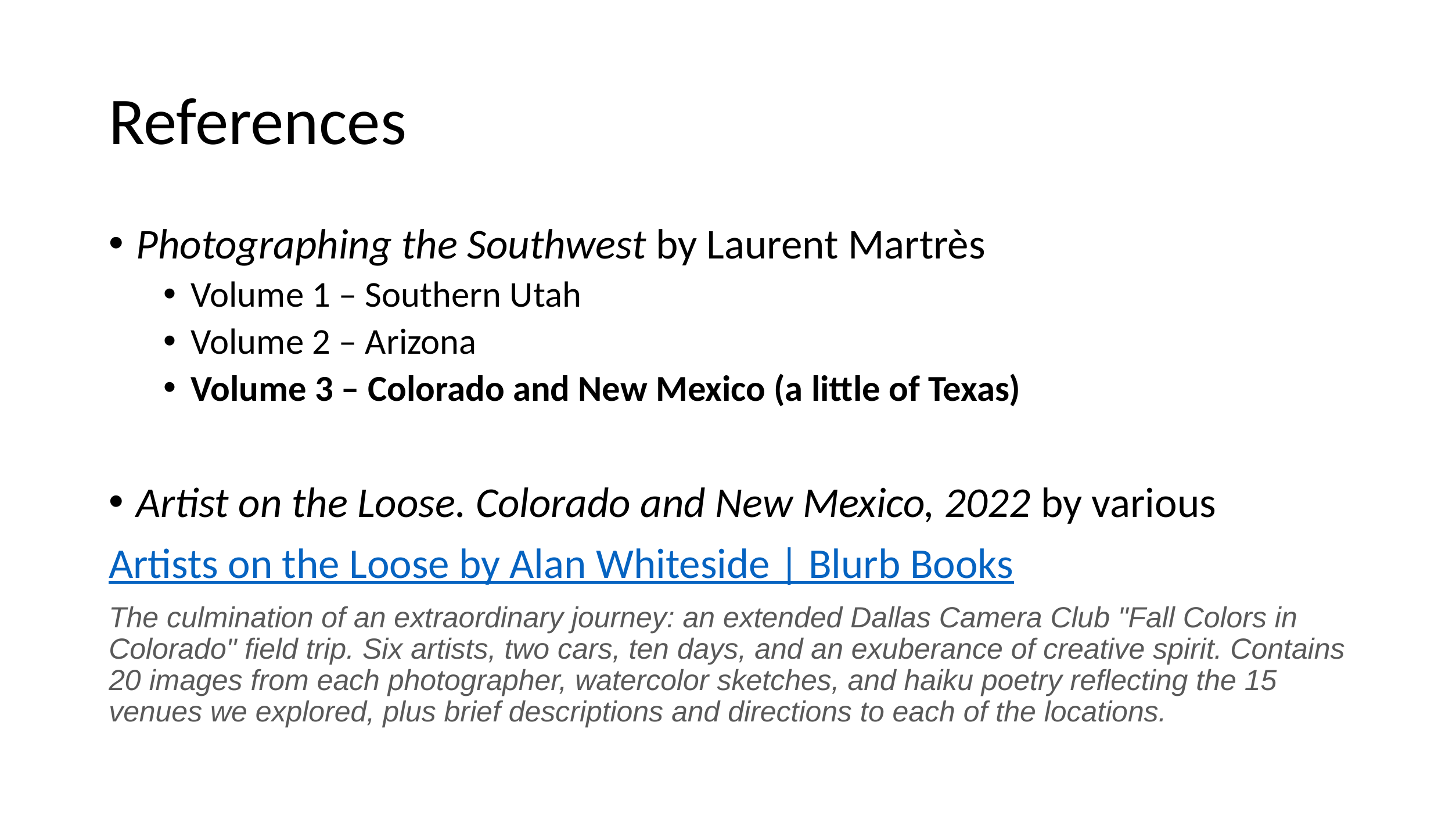

# References
Photographing the Southwest by Laurent Martrès
Volume 1 – Southern Utah
Volume 2 – Arizona
Volume 3 – Colorado and New Mexico (a little of Texas)

Artist on the Loose. Colorado and New Mexico, 2022 by various
Artists on the Loose by Alan Whiteside | Blurb Books
The culmination of an extraordinary journey: an extended Dallas Camera Club "Fall Colors in Colorado" field trip. Six artists, two cars, ten days, and an exuberance of creative spirit. Contains 20 images from each photographer, watercolor sketches, and haiku poetry reflecting the 15 venues we explored, plus brief descriptions and directions to each of the locations.